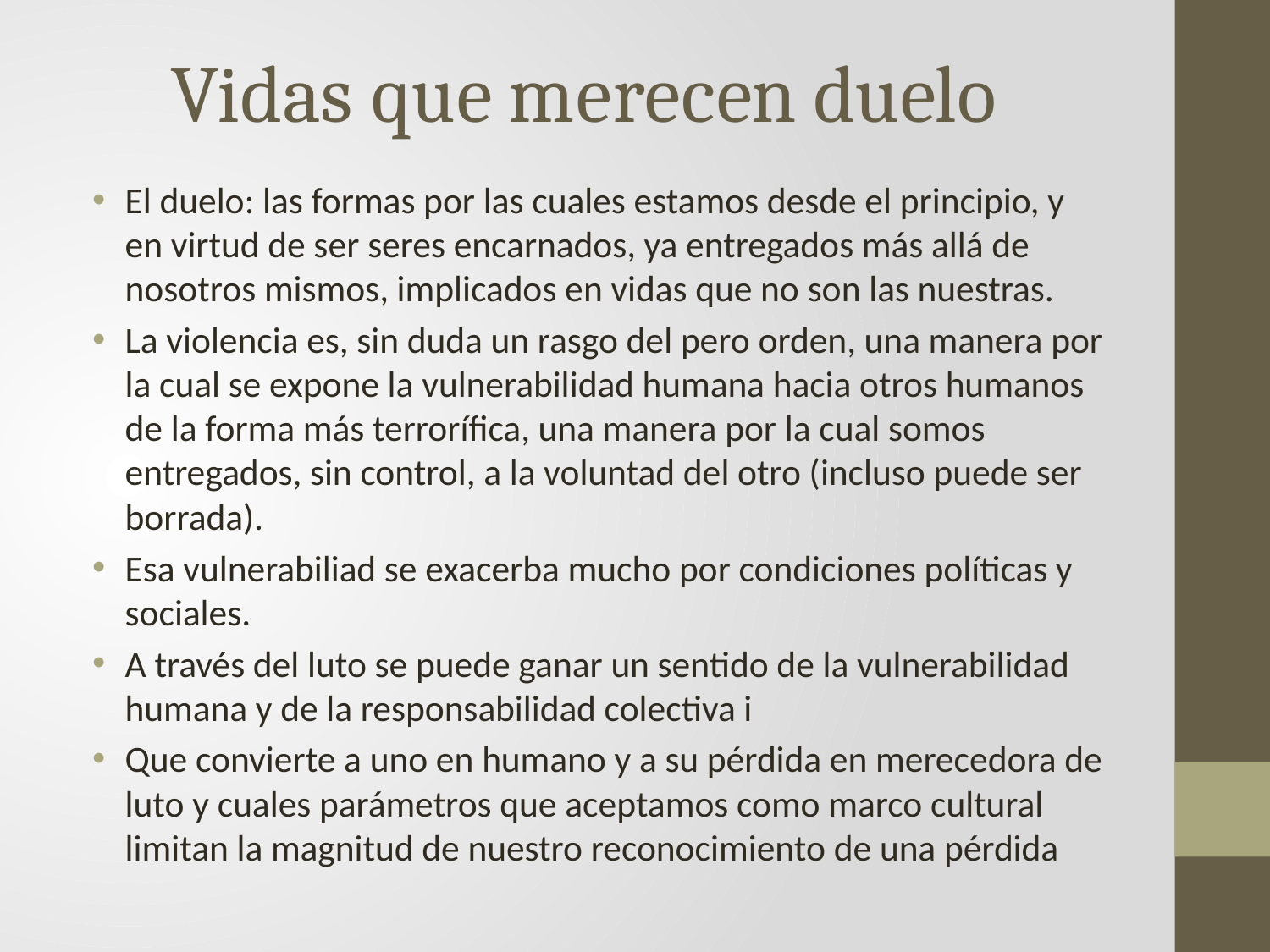

# Vidas que merecen duelo
El duelo: las formas por las cuales estamos desde el principio, y en virtud de ser seres encarnados, ya entregados más allá de nosotros mismos, implicados en vidas que no son las nuestras.
La violencia es, sin duda un rasgo del pero orden, una manera por la cual se expone la vulnerabilidad humana hacia otros humanos de la forma más terrorífica, una manera por la cual somos entregados, sin control, a la voluntad del otro (incluso puede ser borrada).
Esa vulnerabiliad se exacerba mucho por condiciones políticas y sociales.
A través del luto se puede ganar un sentido de la vulnerabilidad humana y de la responsabilidad colectiva i
Que convierte a uno en humano y a su pérdida en merecedora de luto y cuales parámetros que aceptamos como marco cultural limitan la magnitud de nuestro reconocimiento de una pérdida